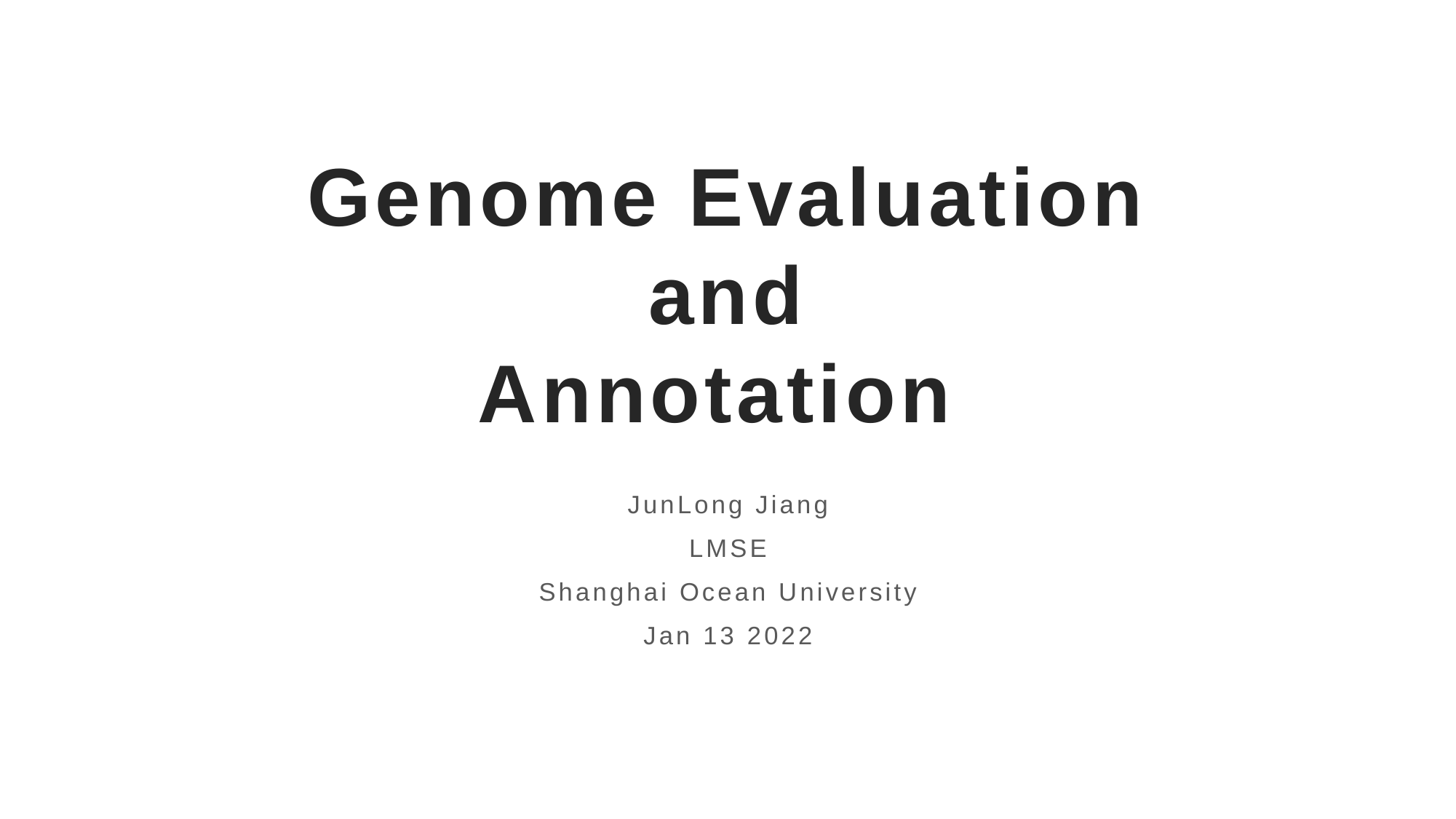

# Genome Evaluation and Annotation
JunLong Jiang
LMSE
Shanghai Ocean University
Jan 13 2022